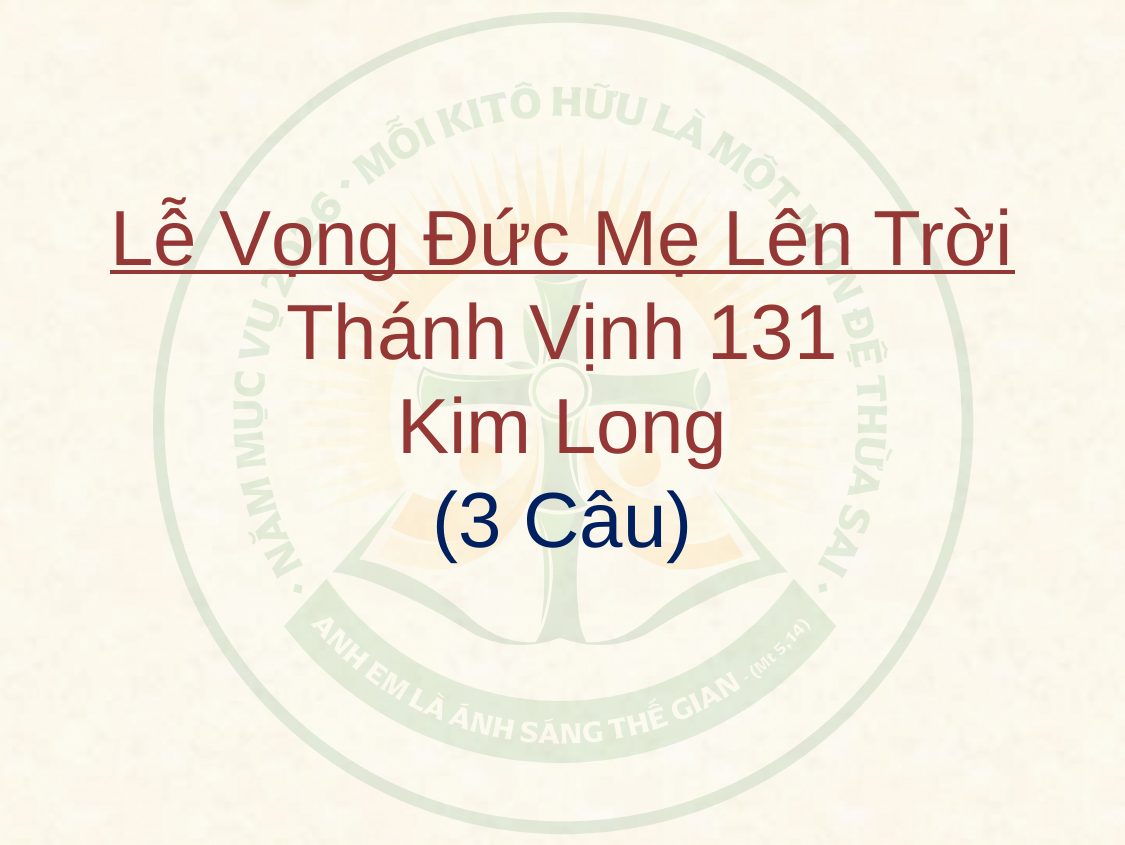

# Lễ Vọng Đức Mẹ Lên Trời Thánh Vịnh 131 Kim Long (3 Câu)